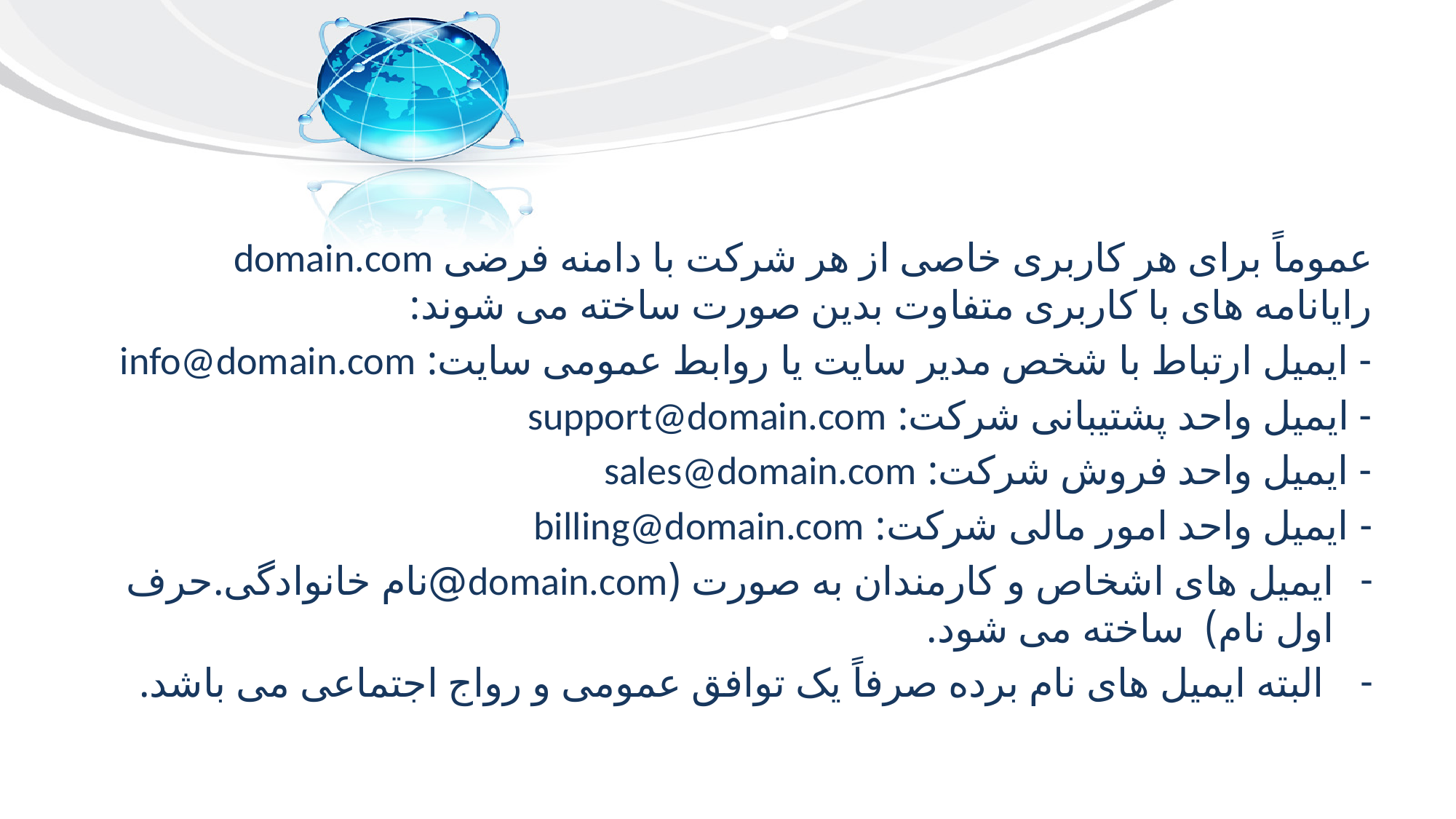

#
عموماً برای هر کاربری خاصی از هر شرکت با دامنه فرضی domain.com رایانامه های با کاربری متفاوت بدین صورت ساخته می شوند:
- ایمیل ارتباط با شخص مدیر سایت یا روابط عمومی سایت: info@domain.com
- ایمیل واحد پشتیبانی شرکت: support@domain.com
- ایمیل واحد فروش شرکت: sales@domain.com
- ایمیل واحد امور مالی شرکت: billing@domain.com
ایمیل های اشخاص و کارمندان به صورت (domain.com@نام خانوادگی.حرف اول نام)  ساخته می شود.
 البته ایمیل های نام برده صرفاً یک توافق عمومی و رواج اجتماعی می باشد.